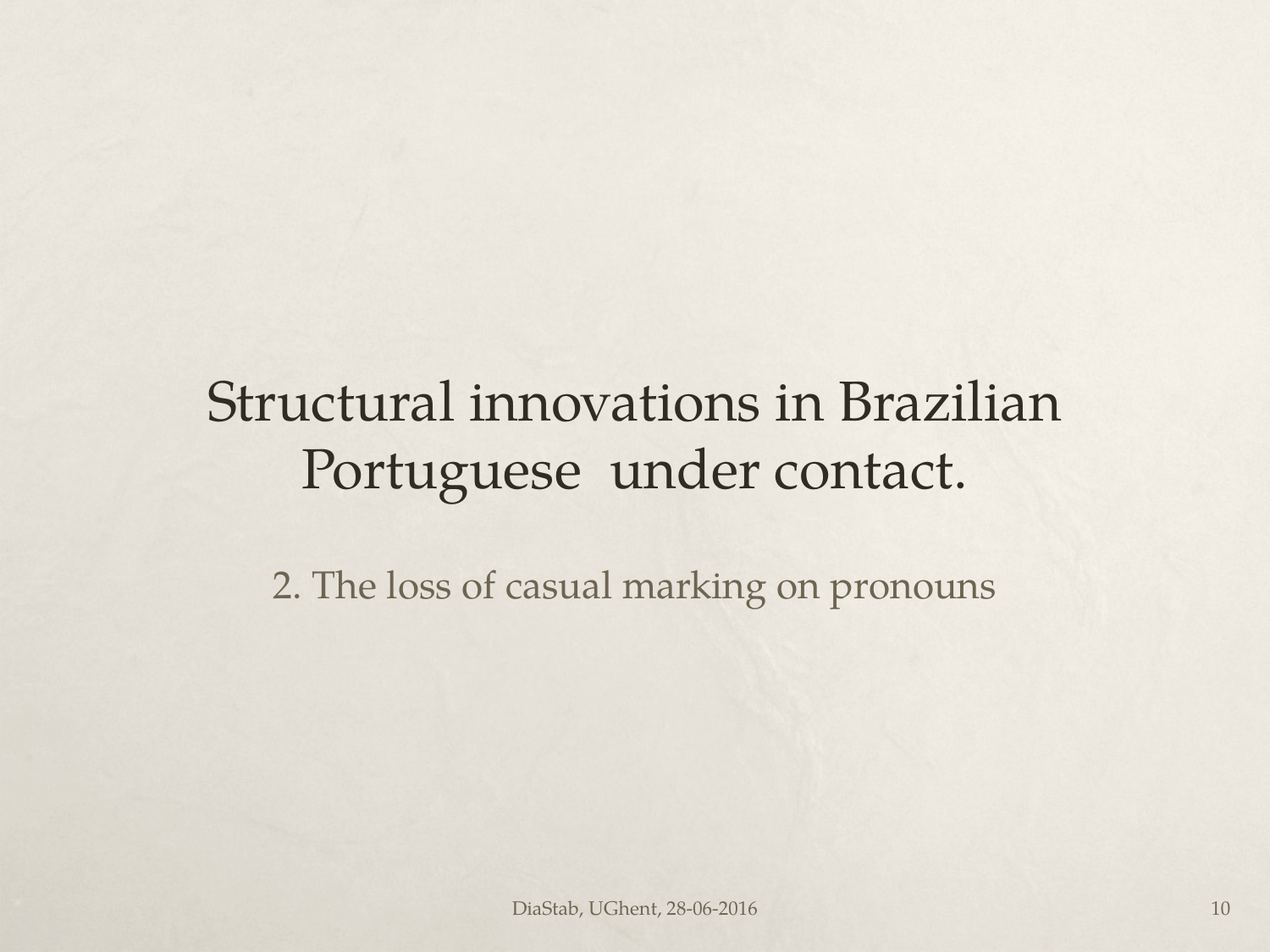

# Structural innovations in Brazilian Portuguese  under contact.

2. The loss of casual marking on pronouns
DiaStab, UGhent, 28-06-2016
10